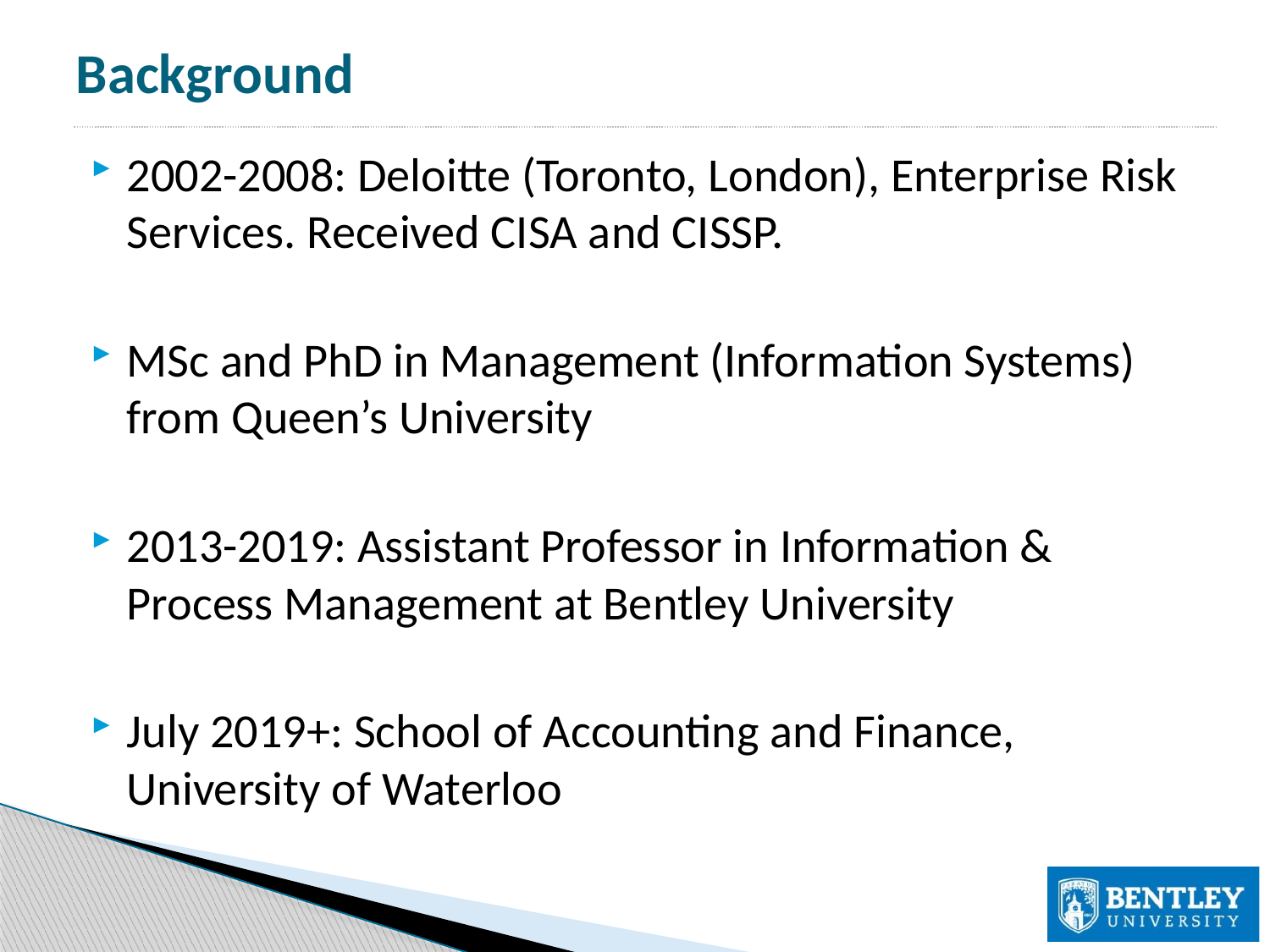

# Background
2002-2008: Deloitte (Toronto, London), Enterprise Risk Services. Received CISA and CISSP.

MSc and PhD in Management (Information Systems) from Queen’s University

2013-2019: Assistant Professor in Information & Process Management at Bentley University

July 2019+: School of Accounting and Finance, University of Waterloo